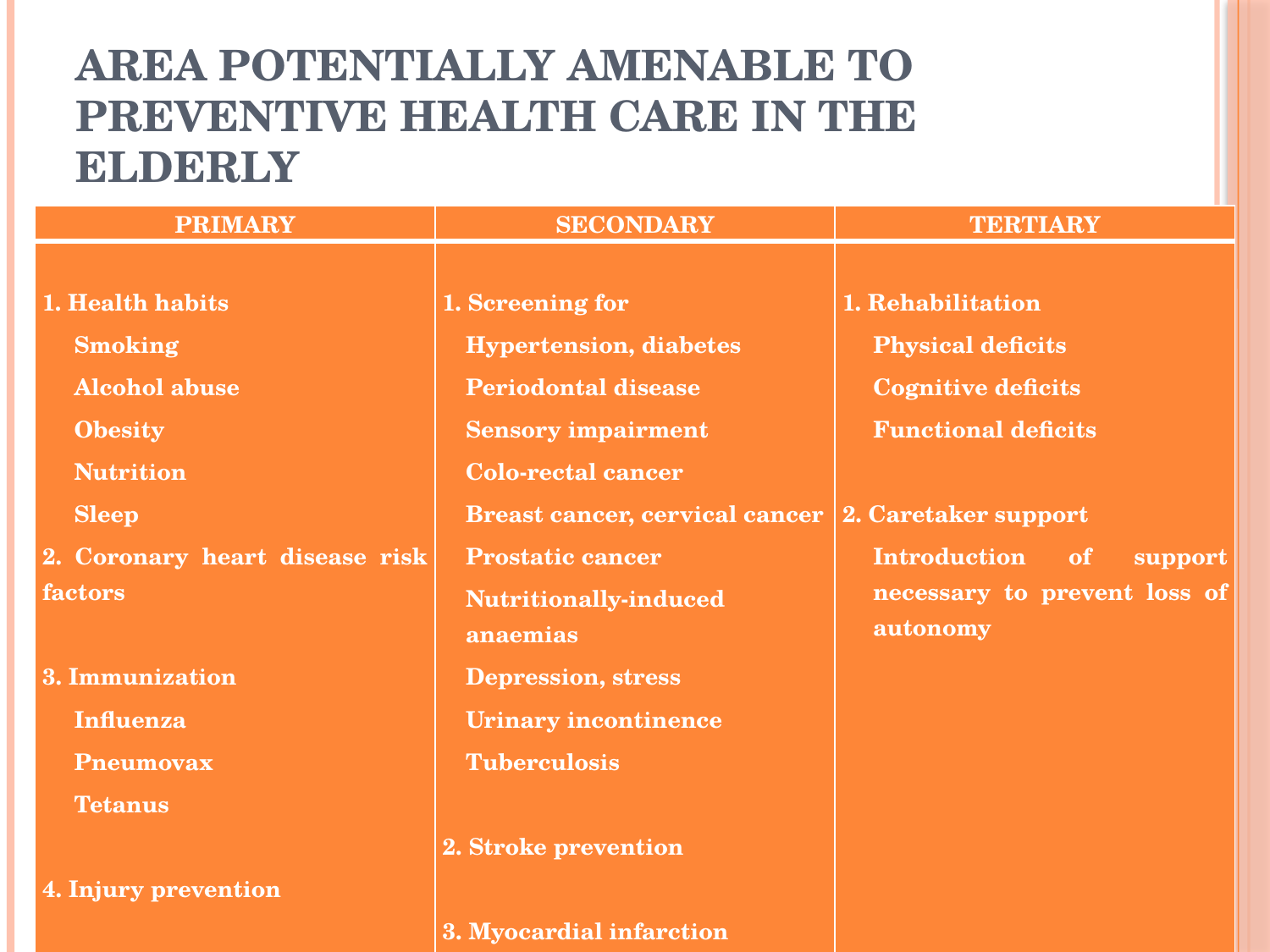

# Area potentially amenable to preventive health care in the elderly
| primary | secondary | tertiary |
| --- | --- | --- |
| 1. Health habits Smoking Alcohol abuse Obesity Nutrition Sleep 2. Coronary heart disease risk factors   3. Immunization Influenza Pneumovax Tetanus   4. Injury prevention   5. Osteoporosis prevention | 1. Screening for Hypertension, diabetes Periodontal disease Sensory impairment Colo-rectal cancer Breast cancer, cervical cancer Prostatic cancer Nutritionally-induced anaemias Depression, stress Urinary incontinence Tuberculosis   2. Stroke prevention   3. Myocardial infarction | 1. Rehabilitation Physical deficits Cognitive deficits Functional deficits   2. Caretaker support Introduction of support necessary to prevent loss of autonomy |